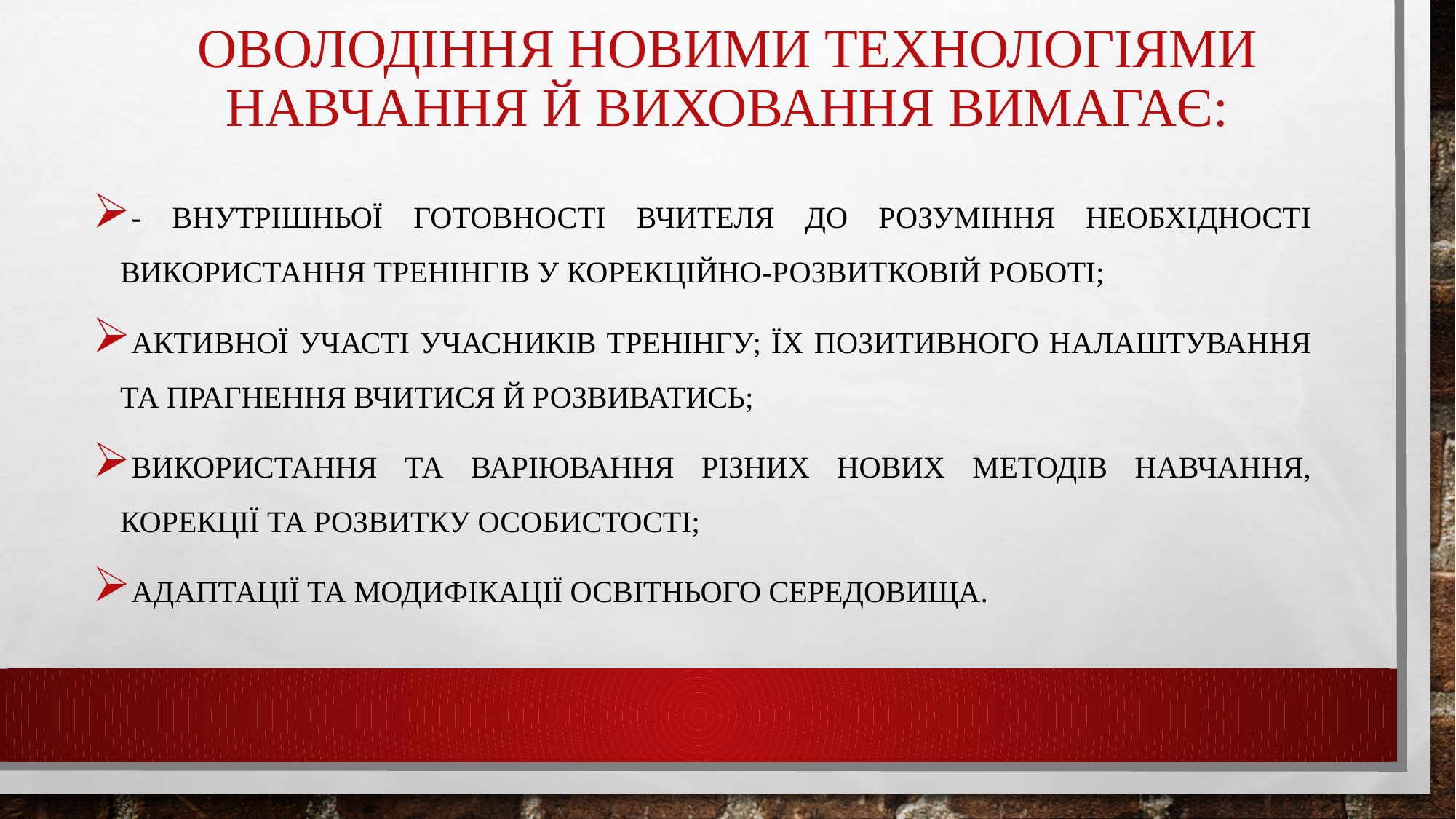

# Оволодіння новими технологіями навчання й виховання вимагає:
- внутрішньої готовності вчителя до розуміння необхідності використання тренінгів у корекційно-розвитковій роботі;
активної участі учасників тренінгу; їх позитивного налаштування та прагнення вчитися й розвиватись;
використання та варіювання різних нових методів навчання, корекції та розвитку особистості;
адаптації та модифікації освітнього середовища.